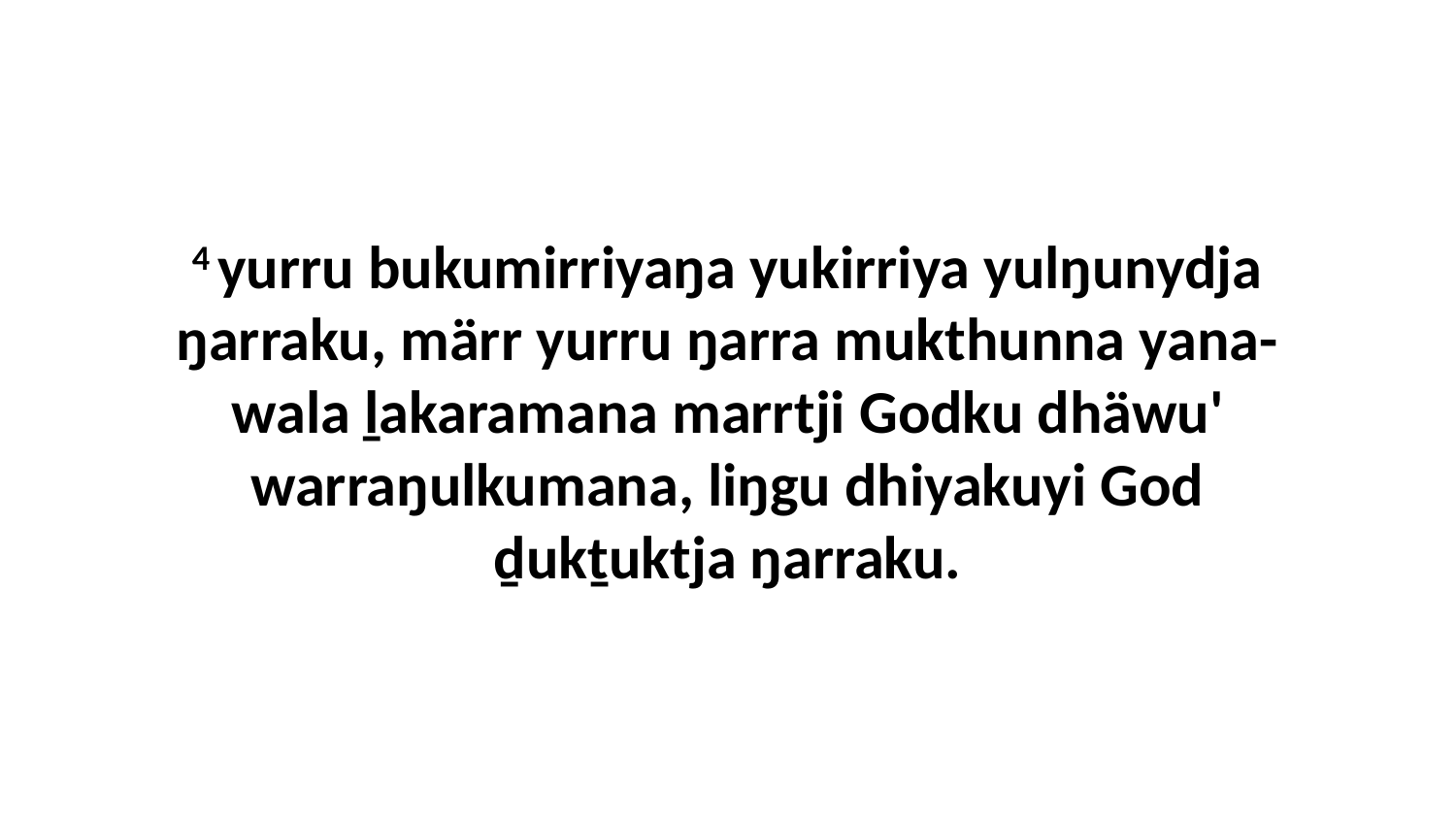

4 yurru bukumirriyaŋa yukirriya yulŋunydja ŋarraku, märr yurru ŋarra mukthunna yana-wala ḻakaramana marrtji Godku dhäwu' warraŋulkumana, liŋgu dhiyakuyi God ḏukṯuktja ŋarraku.